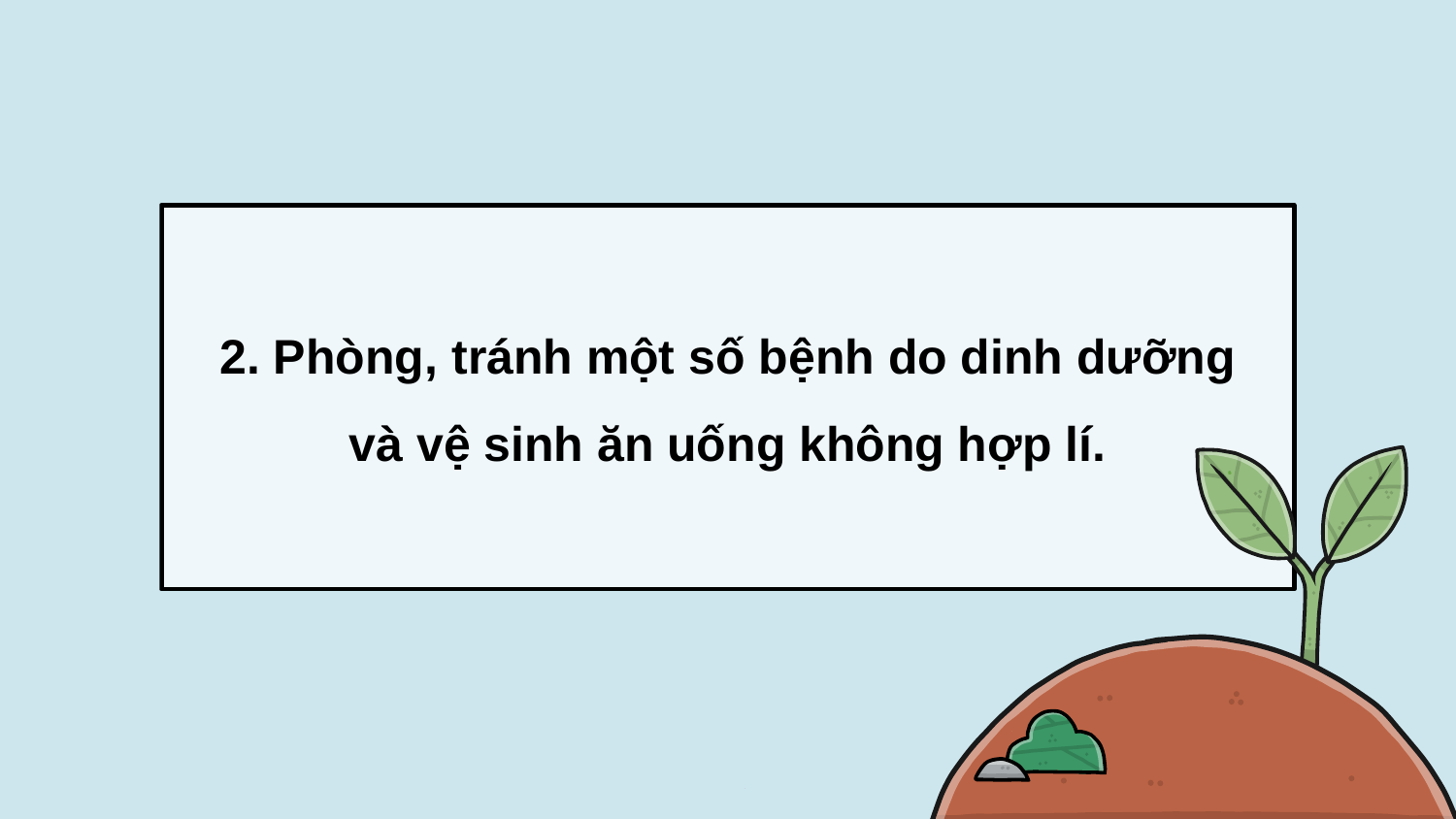

2. Phòng, tránh một số bệnh do dinh dưỡng và vệ sinh ăn uống không hợp lí.